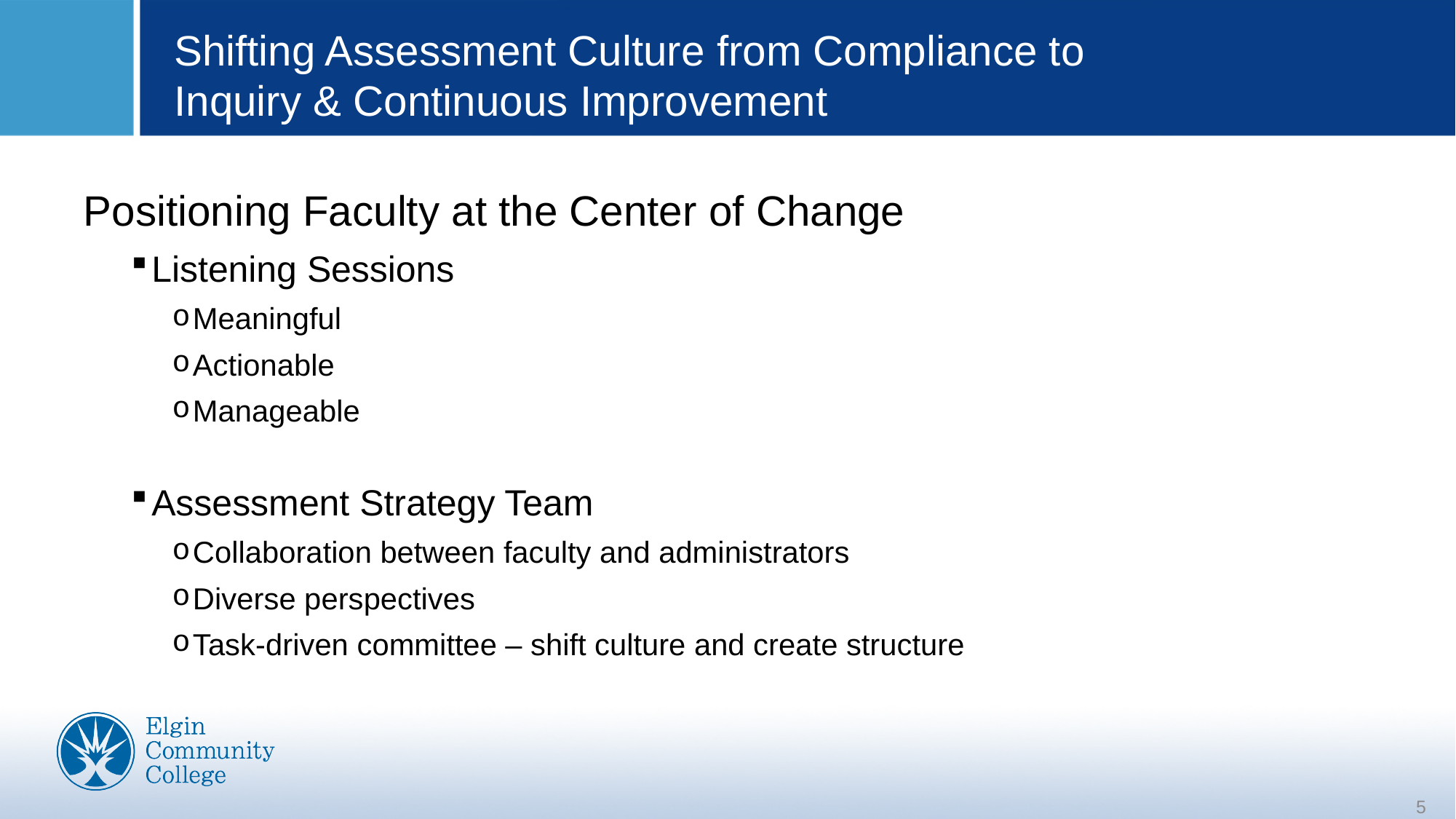

# Shifting Assessment Culture from Compliance to Inquiry & Continuous Improvement
Positioning Faculty at the Center of Change
Listening Sessions
Meaningful
Actionable
Manageable
Assessment Strategy Team
Collaboration between faculty and administrators
Diverse perspectives
Task-driven committee – shift culture and create structure

5